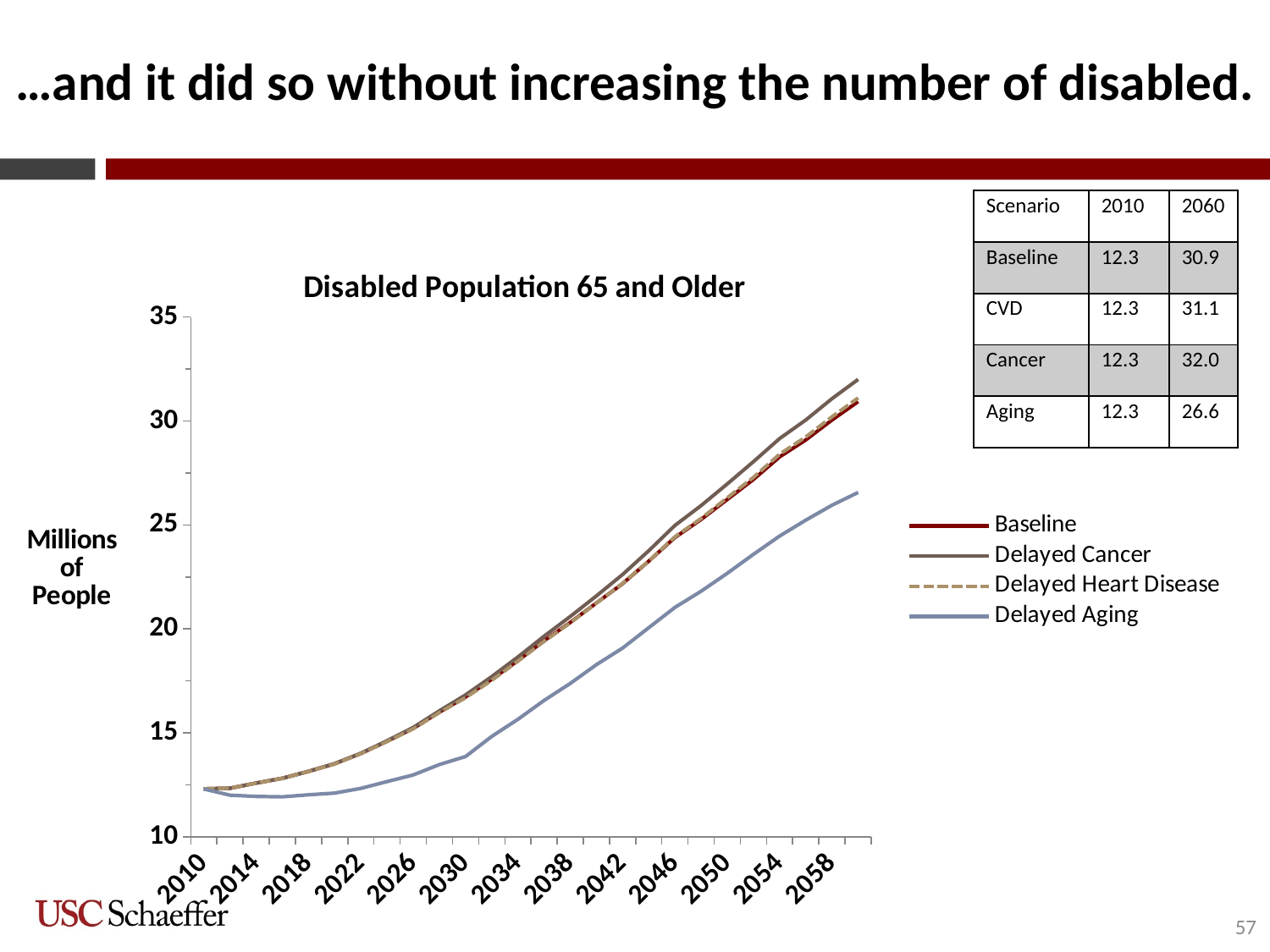

# …and it did so without increasing the number of disabled.
| Scenario | 2010 | 2060 |
| --- | --- | --- |
| Baseline | 12.3 | 30.9 |
| CVD | 12.3 | 31.1 |
| Cancer | 12.3 | 32.0 |
| Aging | 12.3 | 26.6 |

### Chart: Disabled Population 65 and Older

| Category | Baseline | Delayed Cancer | Delayed Heart Disease | Delayed Aging |
|---|---|---|---|---|
| 2010 | 12.30968 | 12.30968 | 12.30968 | 12.30334 |
| 2012 | 12.33856 | 12.33856 | 12.33856 | 12.00612 |
| 2014 | 12.5887 | 12.58784 | 12.58622 | 11.94512 |
| 2016 | 12.81804 | 12.81798 | 12.81368 | 11.92624 |
| 2018 | 13.15006 | 13.1507 | 13.14159 | 12.02408 |
| 2020 | 13.51694 | 13.52413 | 13.50405 | 12.10645 |
| 2022 | 14.01063 | 14.02344 | 14.00219 | 12.33225 |
| 2024 | 14.5997 | 14.62314 | 14.58205 | 12.65892 |
| 2026 | 15.21768 | 15.26201 | 15.19756 | 12.97975 |
| 2028 | 15.99842 | 16.06312 | 15.97747 | 13.47752 |
| 2030 | 16.72683 | 16.82699 | 16.69461 | 13.86221 |
| 2032 | 17.57715 | 17.70839 | 17.52918 | 14.83051 |
| 2034 | 18.47709 | 18.64896 | 18.44757 | 15.65249 |
| 2036 | 19.43355 | 19.64945000000001 | 19.40197 | 16.56141 |
| 2038 | 20.31044 | 20.59573 | 20.28848999999999 | 17.37995 |
| 2040 | 21.25063 | 21.58939 | 21.24654 | 18.28346 |
| 2042 | 22.17589 | 22.61451 | 22.18909 | 19.07874999999999 |
| 2044 | 23.26176 | 23.76209 | 23.26944999999998 | 20.05932 |
| 2046 | 24.39807 | 24.97817999999998 | 24.43272 | 21.03472 |
| 2048 | 25.26633 | 25.93471 | 25.3145 | 21.8123 |
| 2050 | 26.22626 | 26.97448 | 26.30756 | 22.67430999999999 |
| 2052 | 27.19138999999999 | 28.0457 | 27.29078 | 23.59106 |
| 2054 | 28.27394 | 29.15619999999999 | 28.40412999999998 | 24.46788 |
| 2056 | 29.09261 | 30.0515 | 29.23534 | 25.23474999999998 |
| 2058 | 30.04783 | 31.07338 | 30.20173 | 25.95013 |
| 2060 | 30.93571 | 32.00247 | 31.10958 | 26.56704 |
57